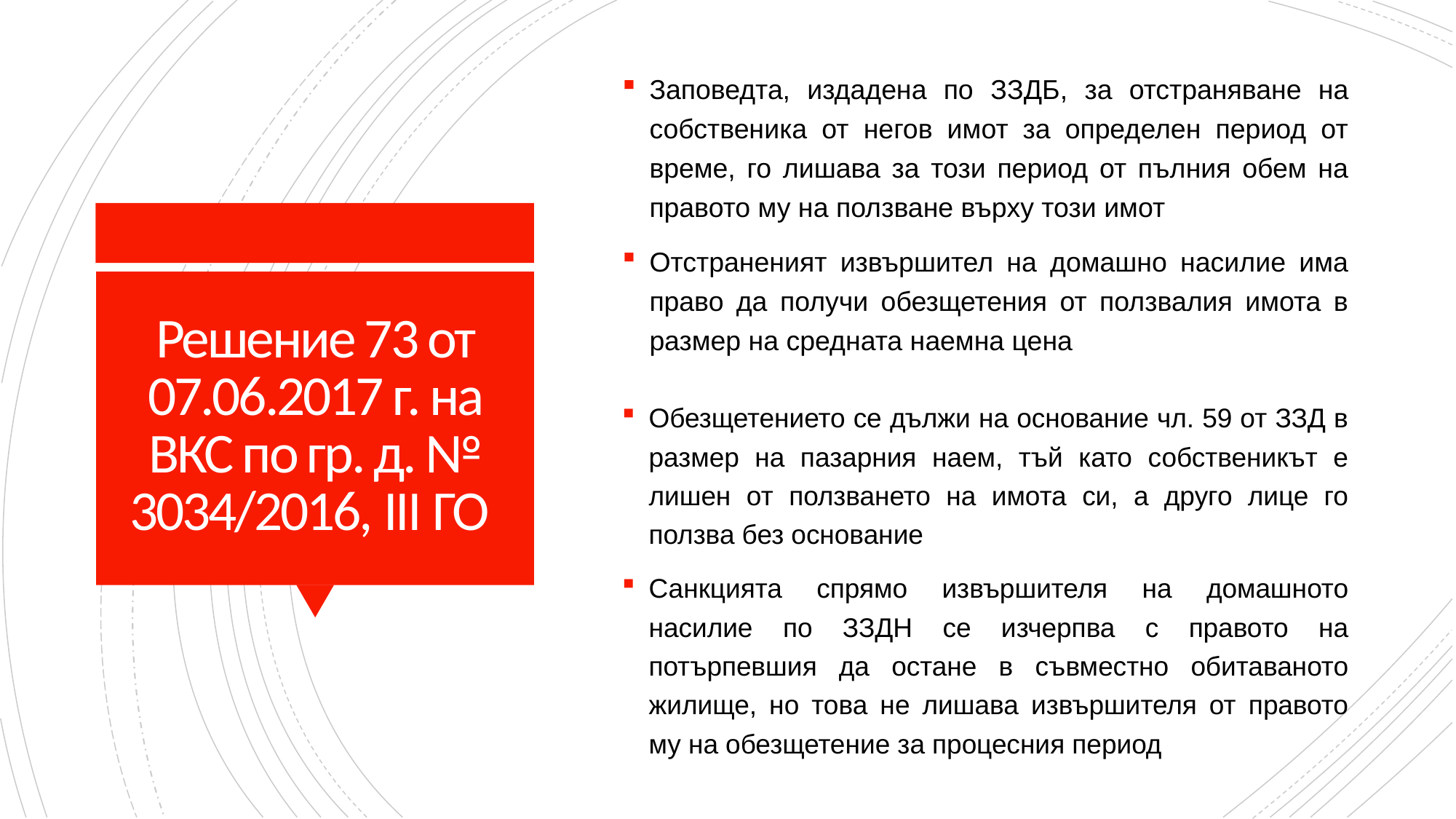

Заповедта, издадена по ЗЗДБ, за отстраняване на собственика от негов имот за определен период от време, го лишава за този период от пълния обем на правото му на ползване върху този имот
Отстраненият извършител на домашно насилие има право да получи обезщетения от ползвалия имота в размер на средната наемна цена

# Решение 73 от 07.06.2017 г. на ВКС по гр. д. № 3034/2016, III ГО
Обезщетението се дължи на основание чл. 59 от ЗЗД в размер на пазарния наем, тъй като собственикът е лишен от ползването на имота си, а друго лице го ползва без основание
Санкцията спрямо извършителя на домашното насилие по ЗЗДН се изчерпва с правото на потърпевшия да остане в съвместно обитаваното жилище, но това не лишава извършителя от правото му на обезщетение за процесния период